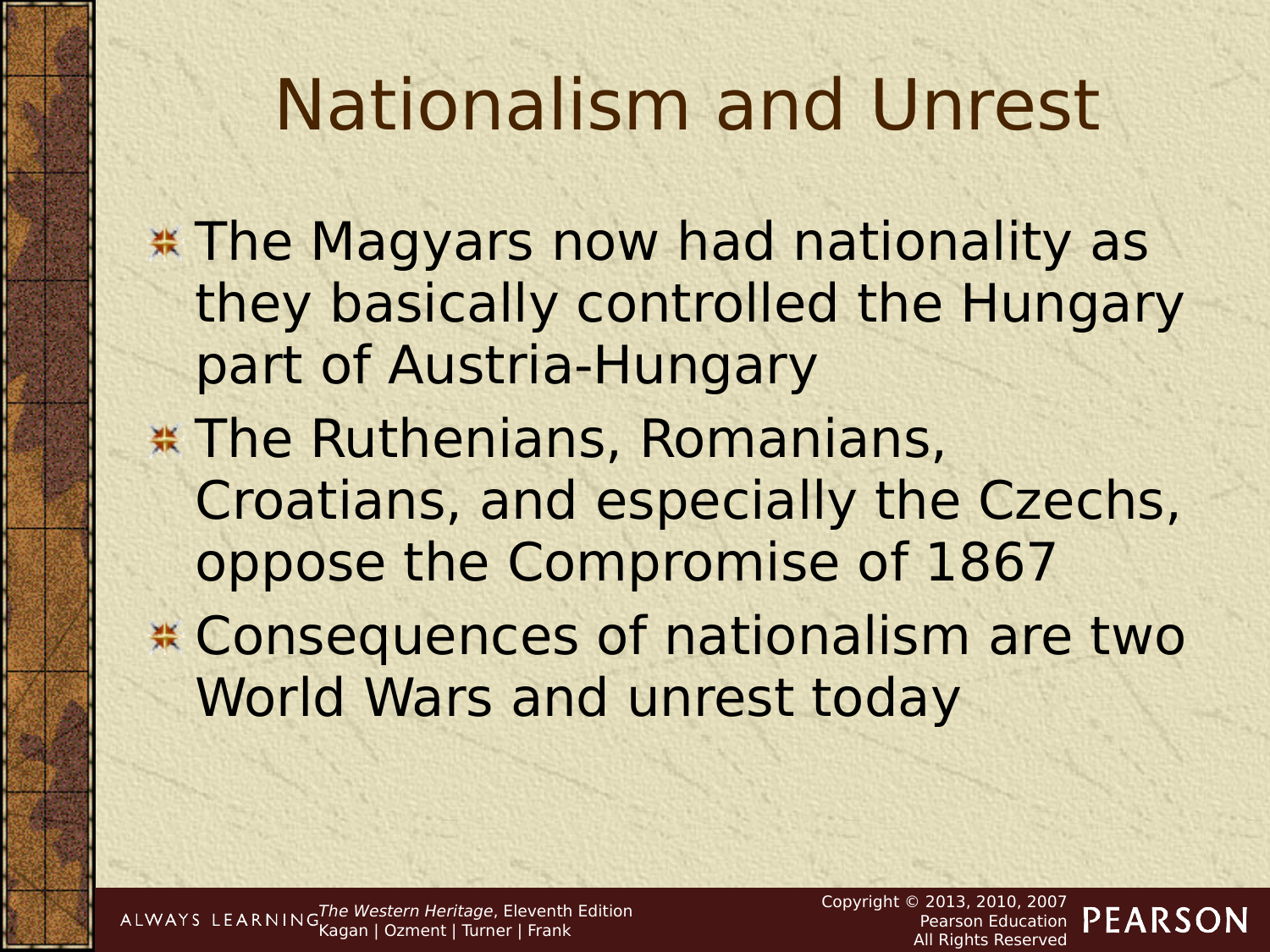

Nationalism and Unrest
The Magyars now had nationality as they basically controlled the Hungary part of Austria-Hungary
The Ruthenians, Romanians, Croatians, and especially the Czechs, oppose the Compromise of 1867
Consequences of nationalism are two World Wars and unrest today